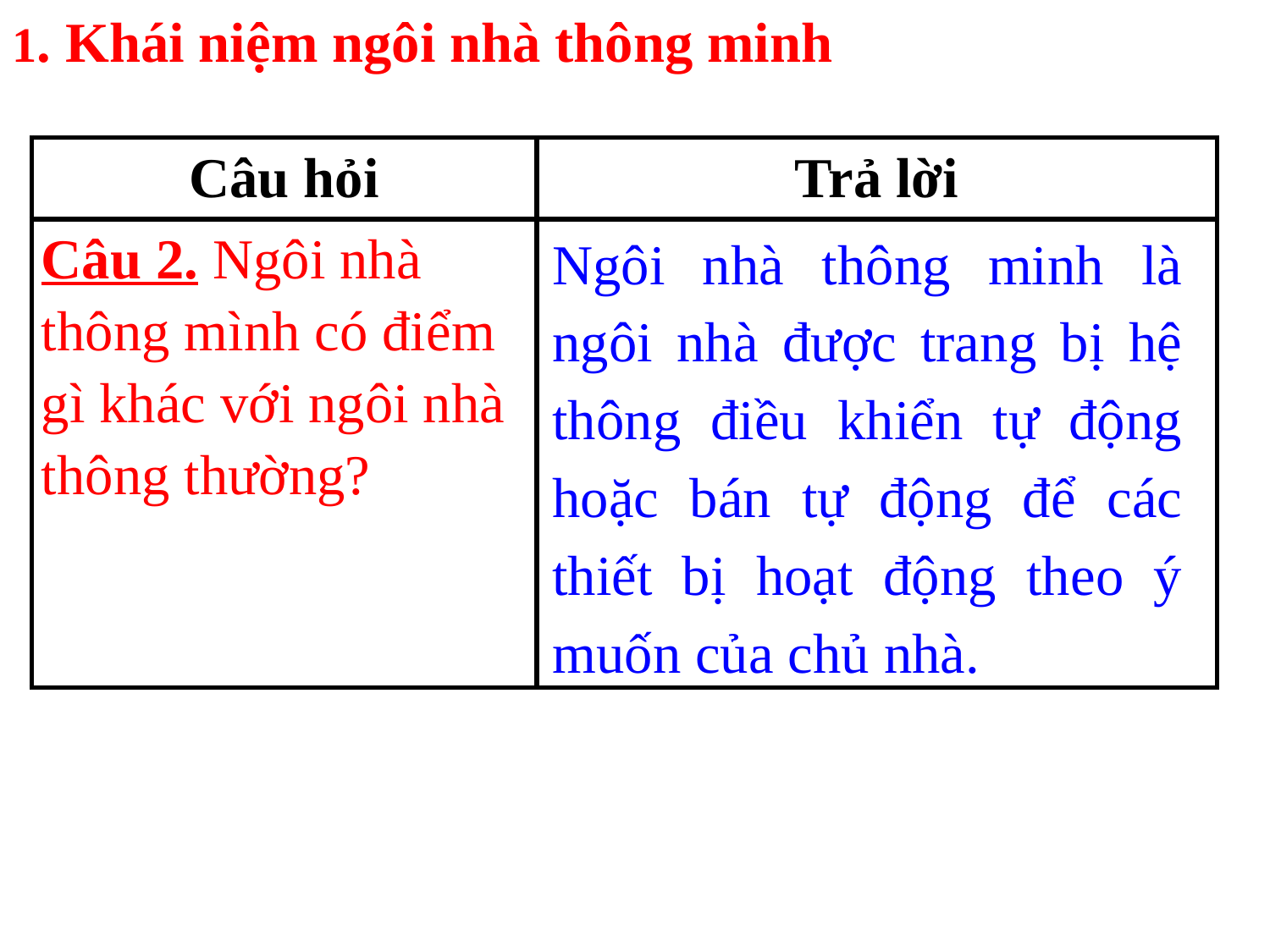

1. Khái niệm ngôi nhà thông minh
| Câu hỏi | Trả lời |
| --- | --- |
| Câu 2. Ngôi nhà thông mình có điểm gì khác với ngôi nhà thông thường? |  |
Ngôi nhà thông minh là ngôi nhà được trang bị hệ thông điều khiển tự động hoặc bán tự động để các thiết bị hoạt động theo ý muốn của chủ nhà.